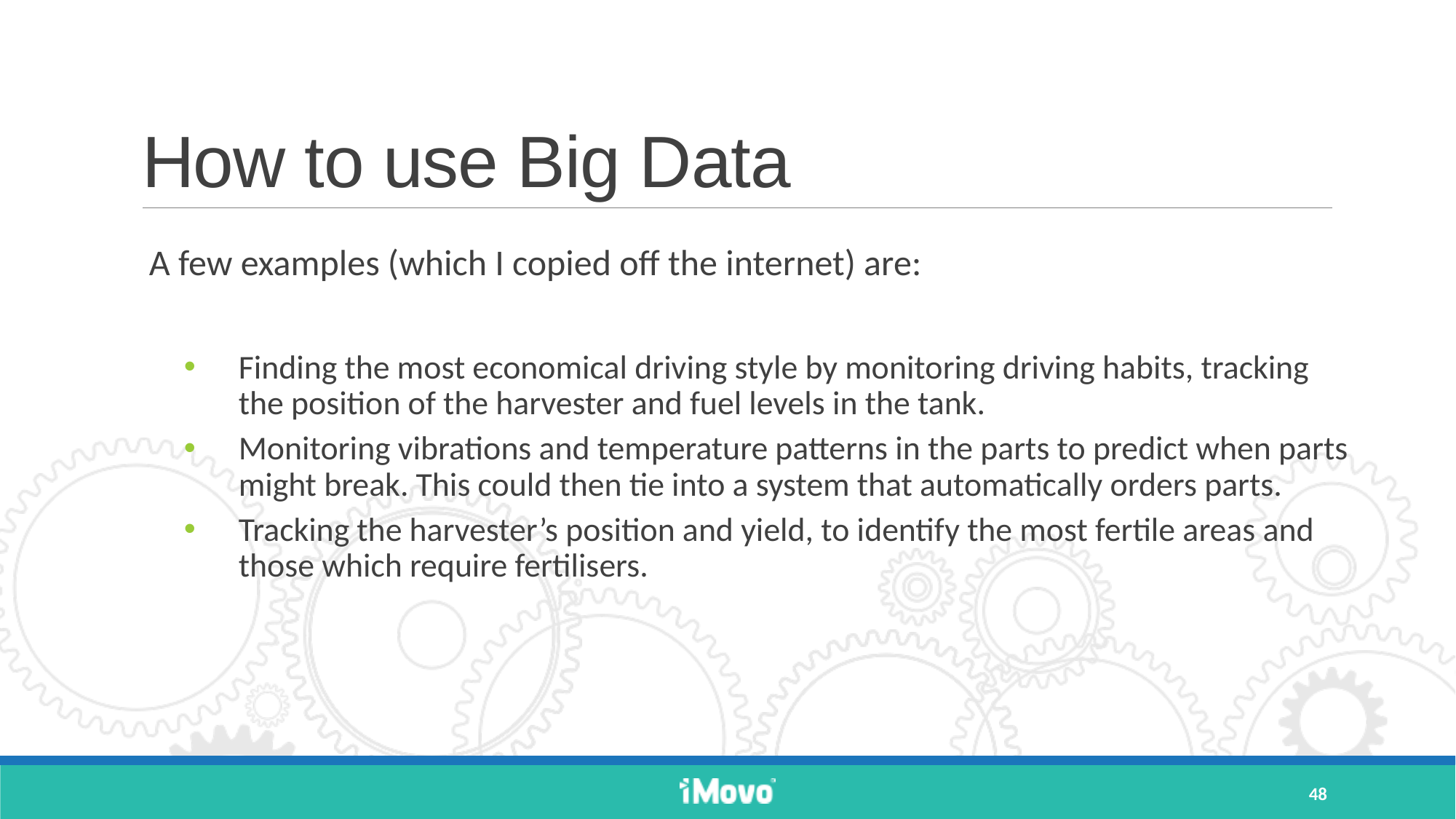

# How to use Big Data
A few examples (which I copied off the internet) are:

Finding the most economical driving style by monitoring driving habits, tracking the position of the harvester and fuel levels in the tank.
Monitoring vibrations and temperature patterns in the parts to predict when parts might break. This could then tie into a system that automatically orders parts.
Tracking the harvester’s position and yield, to identify the most fertile areas and those which require fertilisers.

48